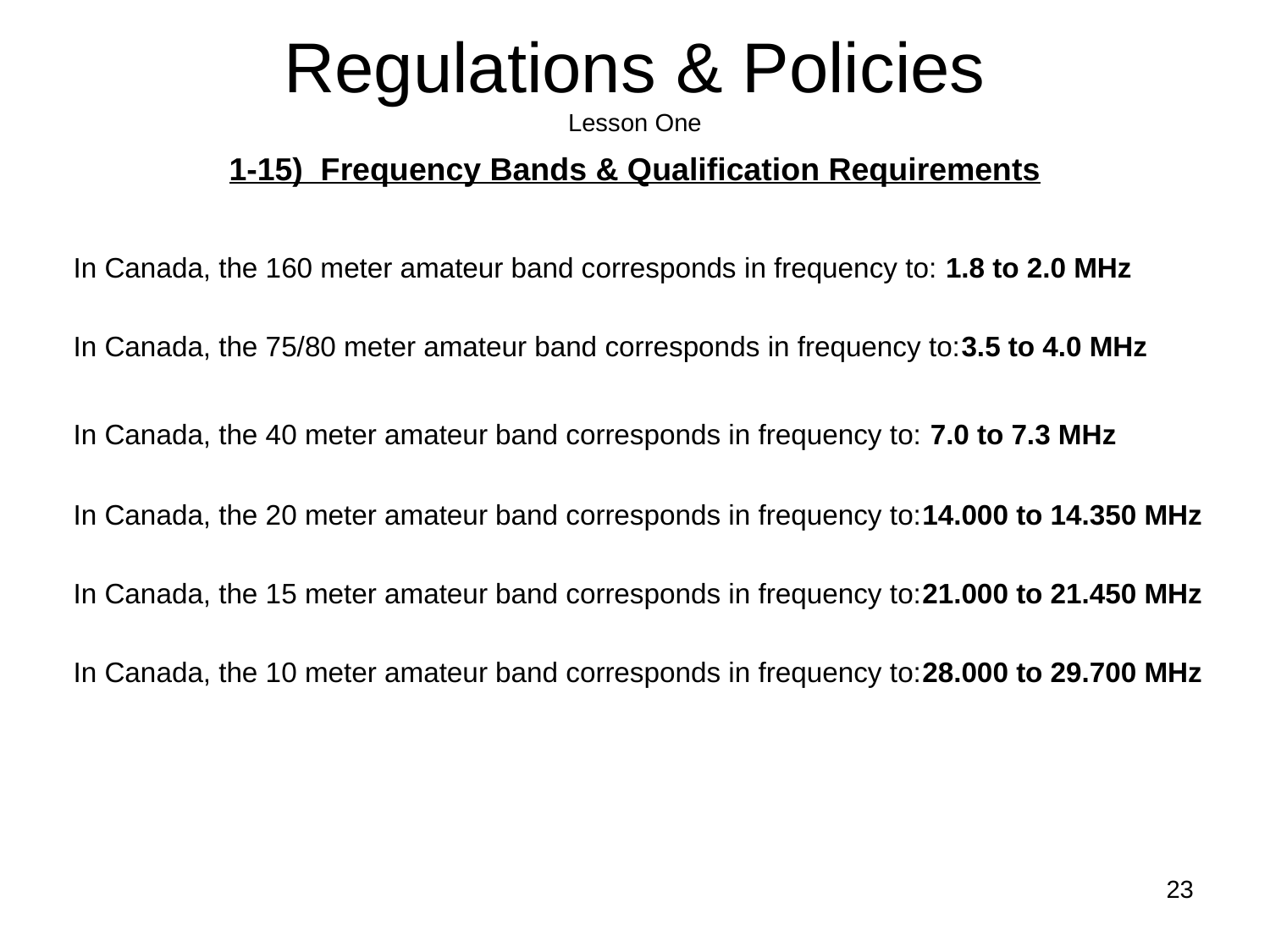

# Regulations & Policies Lesson One
1-15)  Frequency Bands & Qualification Requirements
In Canada, the 160 meter amateur band corresponds in frequency to: 1.8 to 2.0 MHz

In Canada, the 75/80 meter amateur band corresponds in frequency to:3.5 to 4.0 MHz

In Canada, the 40 meter amateur band corresponds in frequency to: 7.0 to 7.3 MHz

In Canada, the 20 meter amateur band corresponds in frequency to:14.000 to 14.350 MHz

In Canada, the 15 meter amateur band corresponds in frequency to:21.000 to 21.450 MHz

In Canada, the 10 meter amateur band corresponds in frequency to:28.000 to 29.700 MHz
23